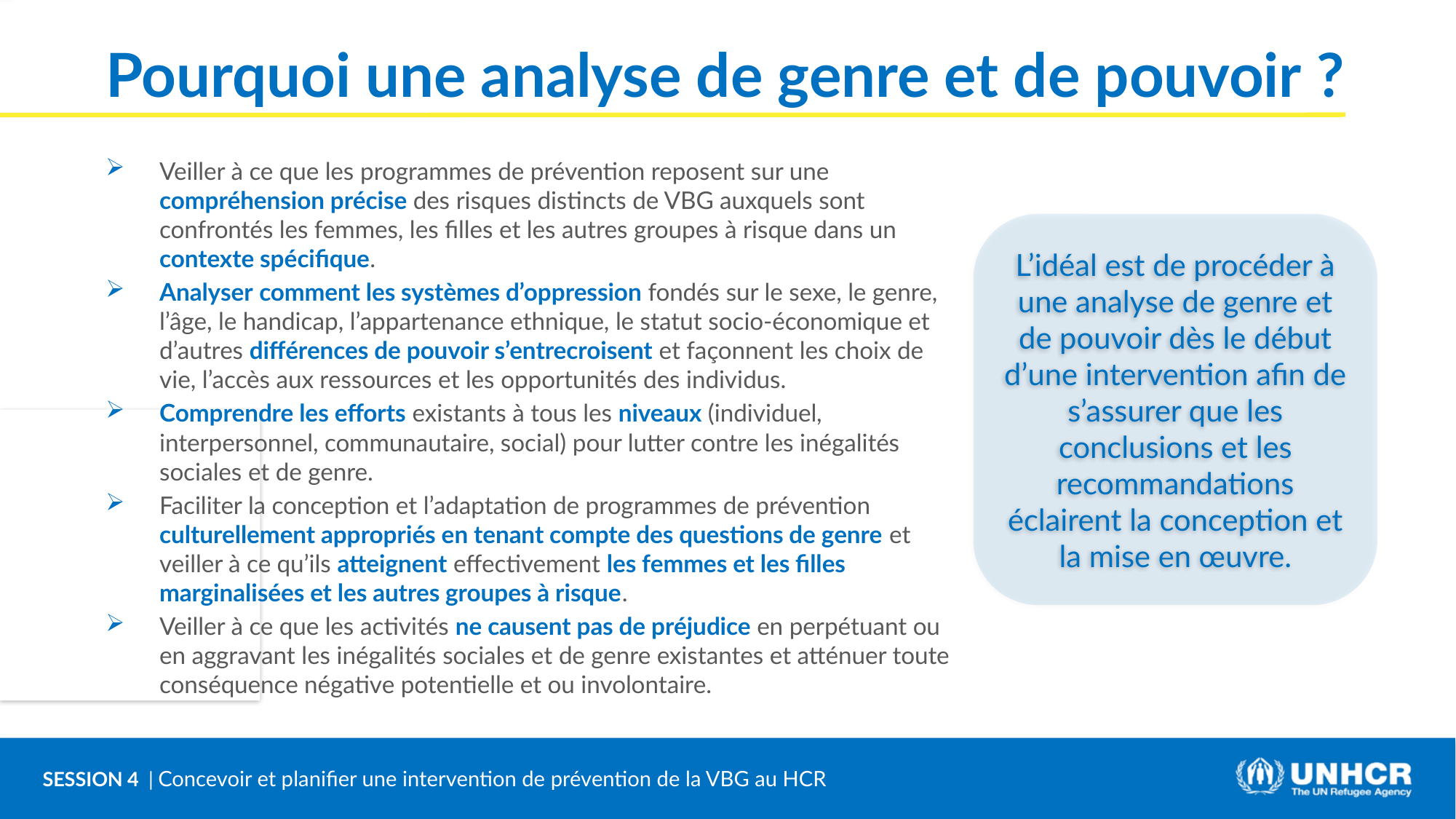

Pourquoi une analyse de genre et de pouvoir ?
Veiller à ce que les programmes de prévention reposent sur une compréhension précise des risques distincts de VBG auxquels sont confrontés les femmes, les filles et les autres groupes à risque dans un contexte spécifique.
Analyser comment les systèmes d’oppression fondés sur le sexe, le genre, l’âge, le handicap, l’appartenance ethnique, le statut socio-économique et d’autres différences de pouvoir s’entrecroisent et façonnent les choix de vie, l’accès aux ressources et les opportunités des individus.
Comprendre les efforts existants à tous les niveaux (individuel, interpersonnel, communautaire, social) pour lutter contre les inégalités sociales et de genre.
Faciliter la conception et l’adaptation de programmes de prévention culturellement appropriés en tenant compte des questions de genre et veiller à ce qu’ils atteignent effectivement les femmes et les filles marginalisées et les autres groupes à risque.
Veiller à ce que les activités ne causent pas de préjudice en perpétuant ou en aggravant les inégalités sociales et de genre existantes et atténuer toute conséquence négative potentielle et ou involontaire.
L’idéal est de procéder à une analyse de genre et de pouvoir dès le début d’une intervention afin de s’assurer que les conclusions et les recommandations éclairent la conception et la mise en œuvre.